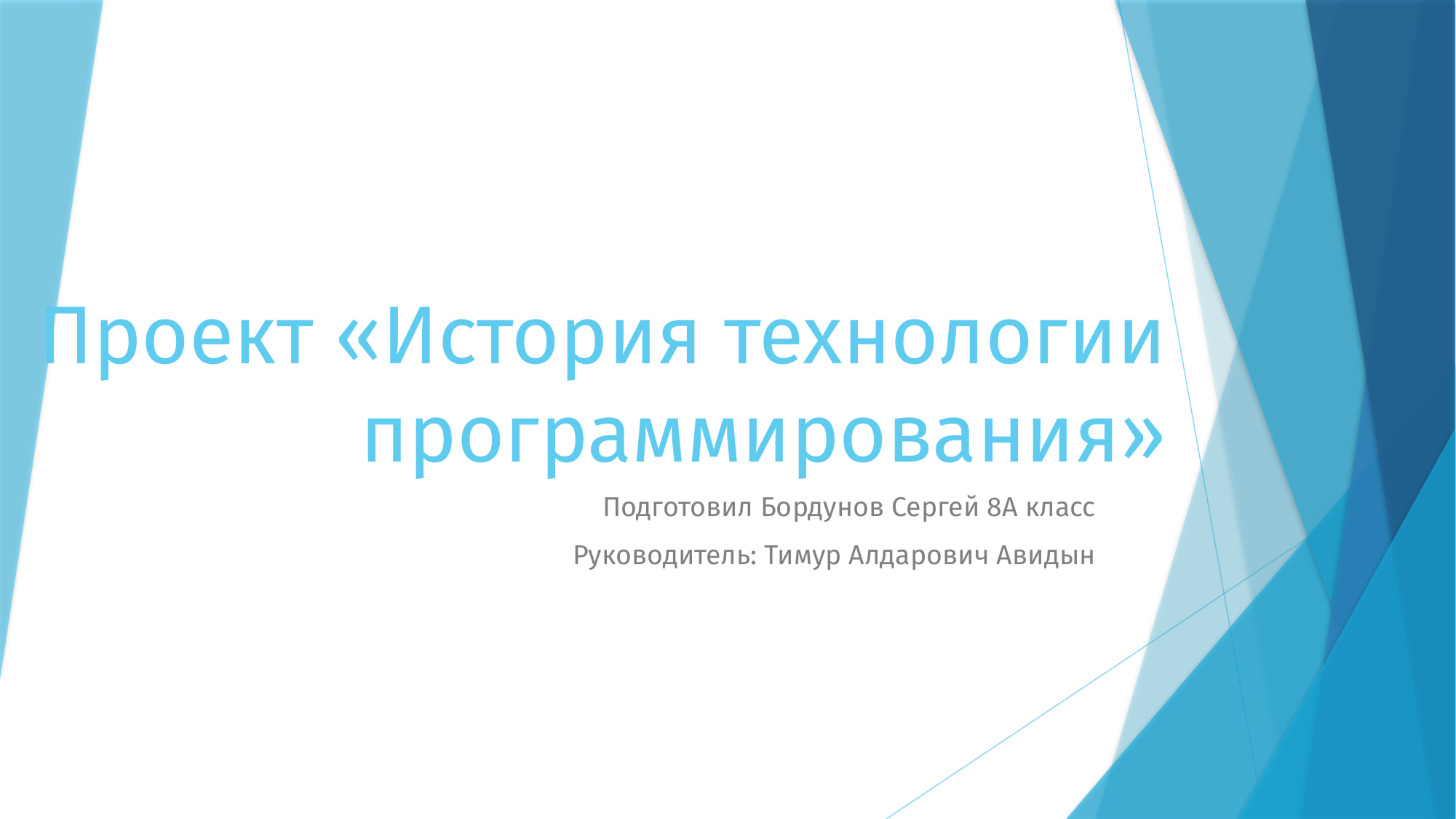

# Проект «История технологии программирования»
Подготовил Бордунов Сергей 8А класс
Руководитель: Тимур Алдарович Авидын